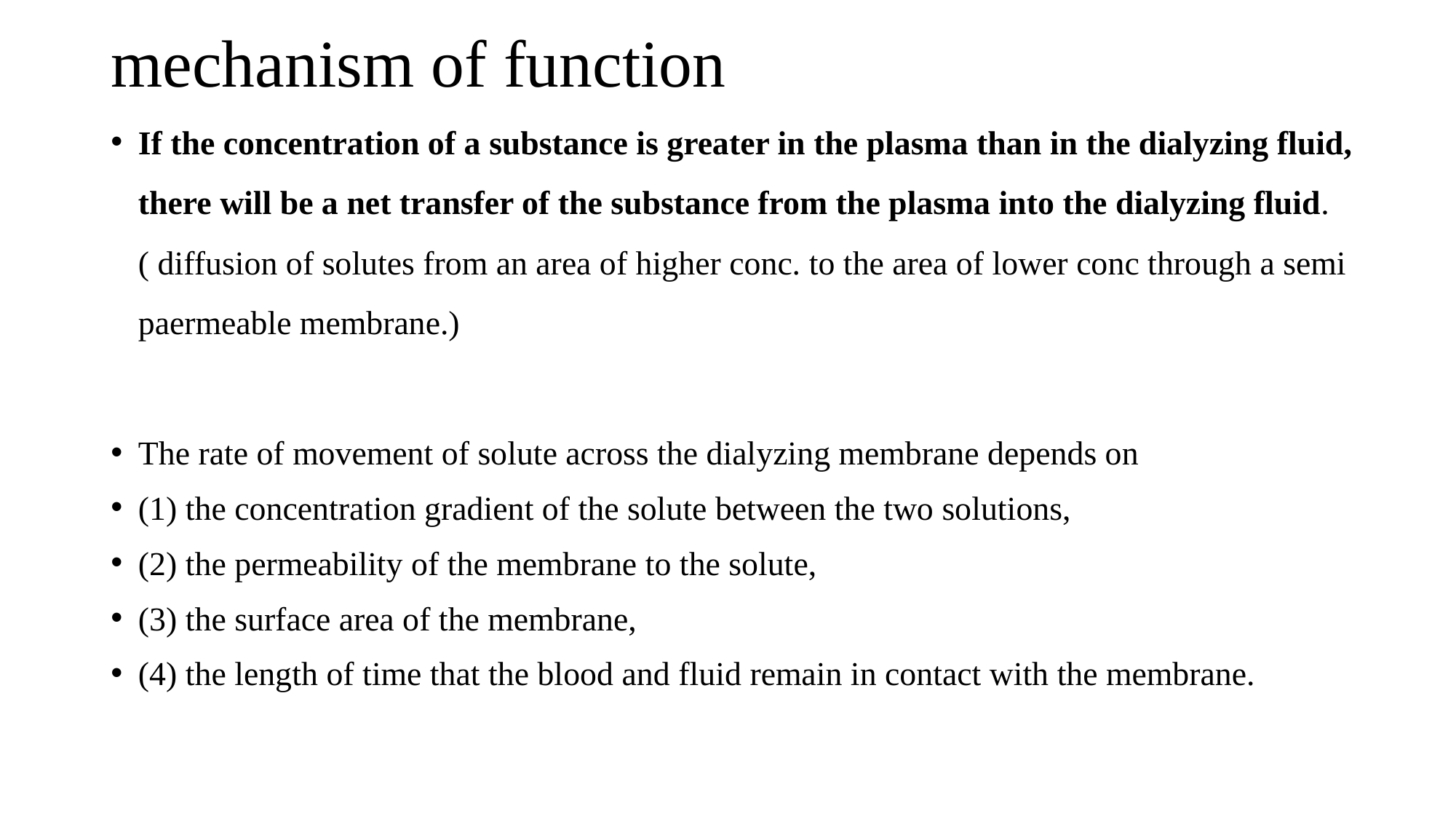

# mechanism of function
If the concentration of a substance is greater in the plasma than in the dialyzing fluid, there will be a net transfer of the substance from the plasma into the dialyzing fluid.( diffusion of solutes from an area of higher conc. to the area of lower conc through a semi paermeable membrane.)

The rate of movement of solute across the dialyzing membrane depends on
(1) the concentration gradient of the solute between the two solutions,
(2) the permeability of the membrane to the solute,
(3) the surface area of the membrane,
(4) the length of time that the blood and fluid remain in contact with the membrane.